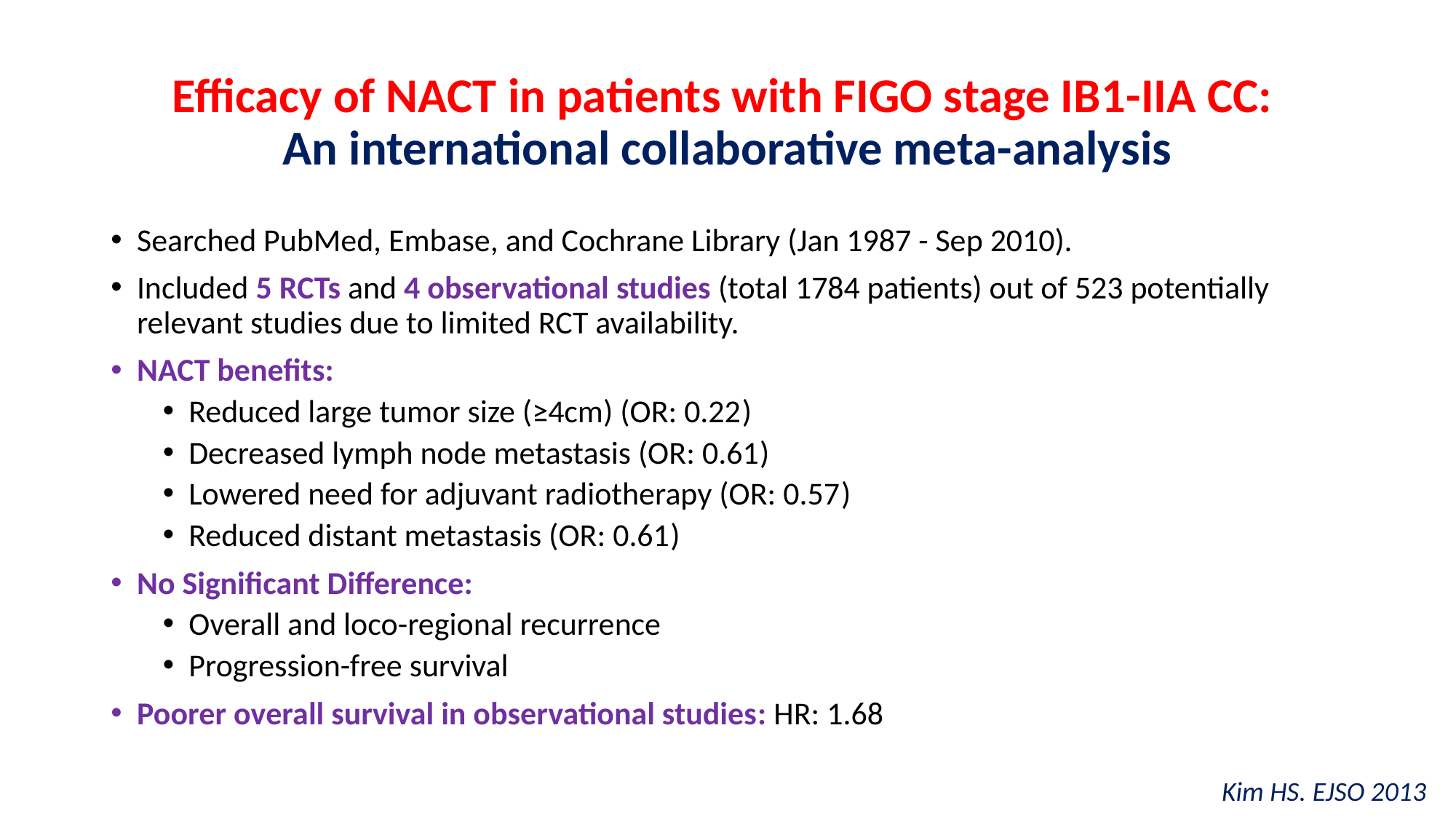

# Efficacy of NACT in patients with FIGO stage IB1-IIA CC: An international collaborative meta-analysis
Searched PubMed, Embase, and Cochrane Library (Jan 1987 - Sep 2010).
Included 5 RCTs and 4 observational studies (total 1784 patients) out of 523 potentially relevant studies due to limited RCT availability.
NACT benefits:
Reduced large tumor size (≥4cm) (OR: 0.22)
Decreased lymph node metastasis (OR: 0.61)
Lowered need for adjuvant radiotherapy (OR: 0.57)
Reduced distant metastasis (OR: 0.61)
No Significant Difference:
Overall and loco-regional recurrence
Progression-free survival
Poorer overall survival in observational studies: HR: 1.68

Kim HS. EJSO 2013